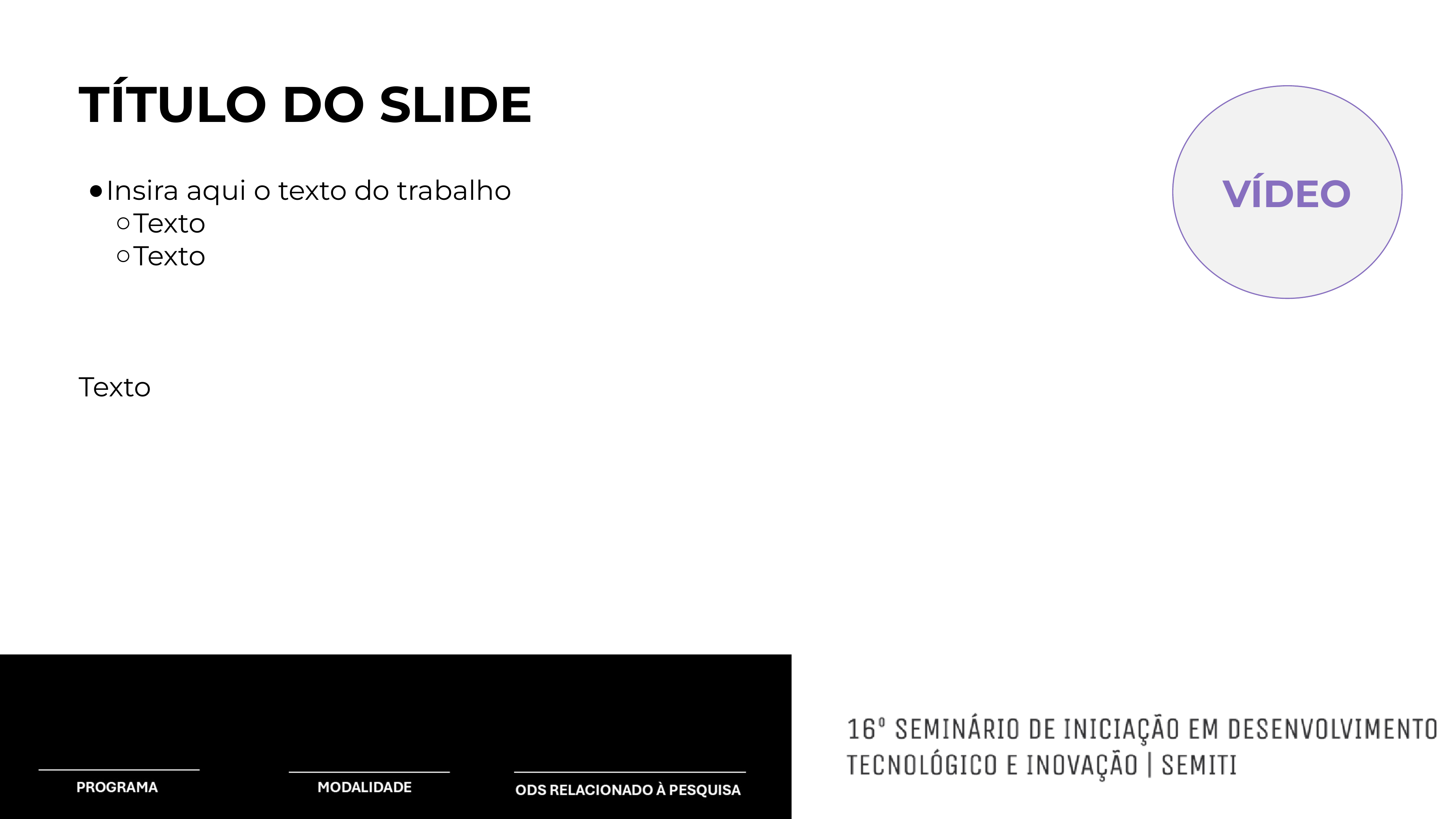

TÍTULO DO SLIDE
VÍDEO
Insira aqui o texto do trabalho
Texto
Texto

Texto